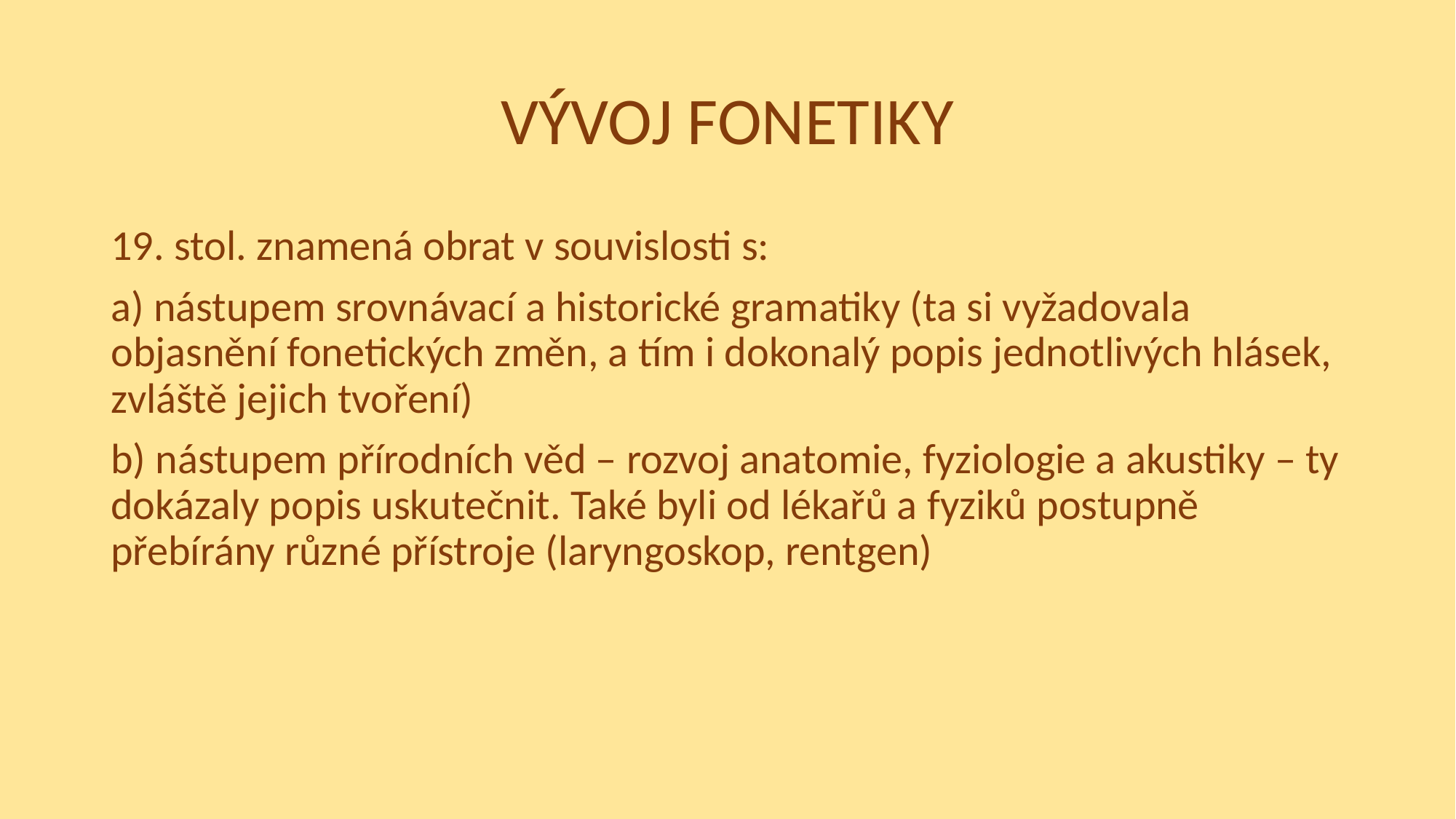

# VÝVOJ FONETIKY
19. stol. znamená obrat v souvislosti s:
a) nástupem srovnávací a historické gramatiky (ta si vyžadovala objasnění fonetických změn, a tím i dokonalý popis jednotlivých hlásek, zvláště jejich tvoření)
b) nástupem přírodních věd – rozvoj anatomie, fyziologie a akustiky – ty dokázaly popis uskutečnit. Také byli od lékařů a fyziků postupně přebírány různé přístroje (laryngoskop, rentgen)